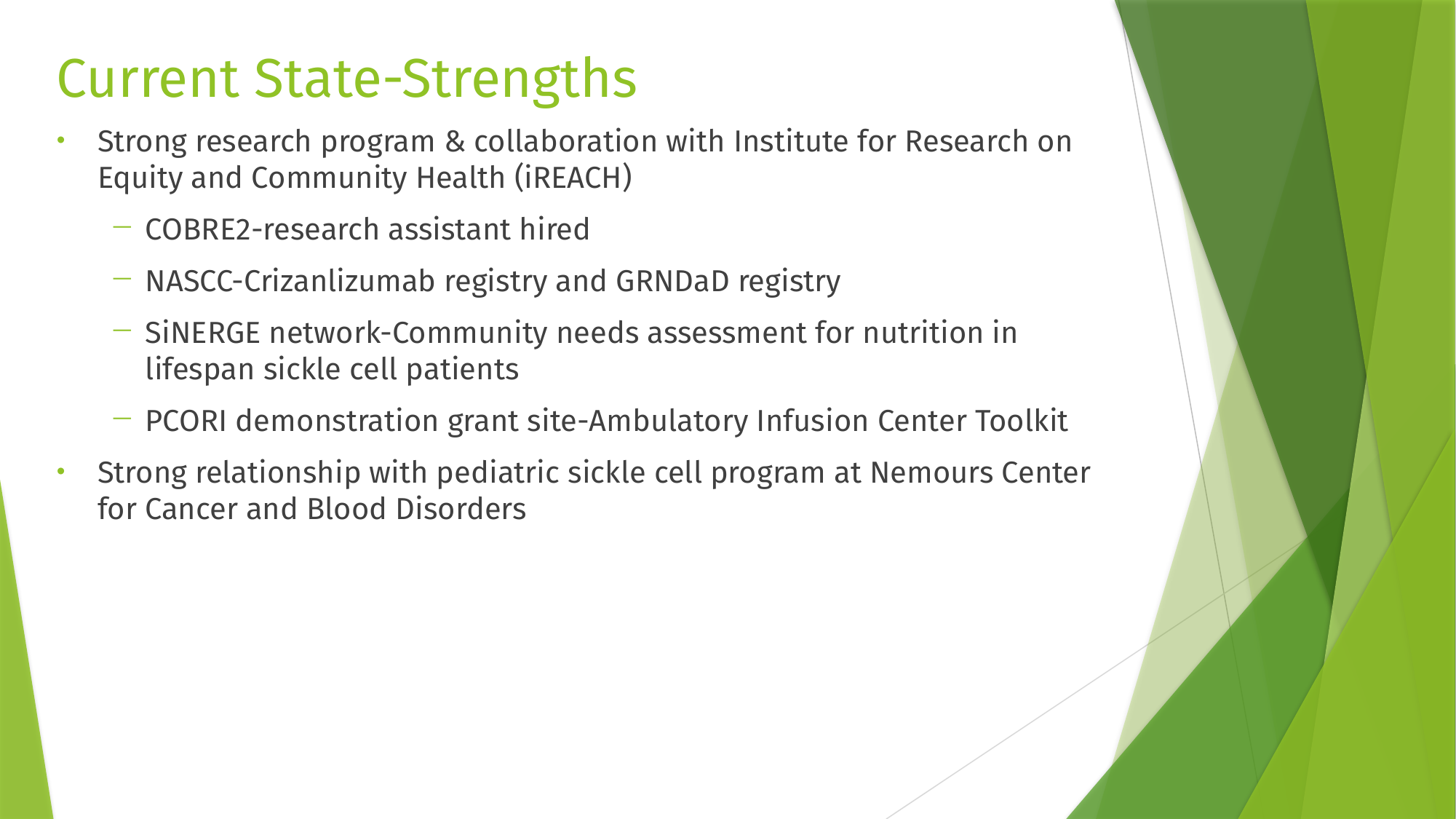

# Current State-Strengths
Strong research program & collaboration with Institute for Research on Equity and Community Health (iREACH)
COBRE2-research assistant hired
NASCC-Crizanlizumab registry and GRNDaD registry
SiNERGE network-Community needs assessment for nutrition in lifespan sickle cell patients
PCORI demonstration grant site-Ambulatory Infusion Center Toolkit
Strong relationship with pediatric sickle cell program at Nemours Center for Cancer and Blood Disorders